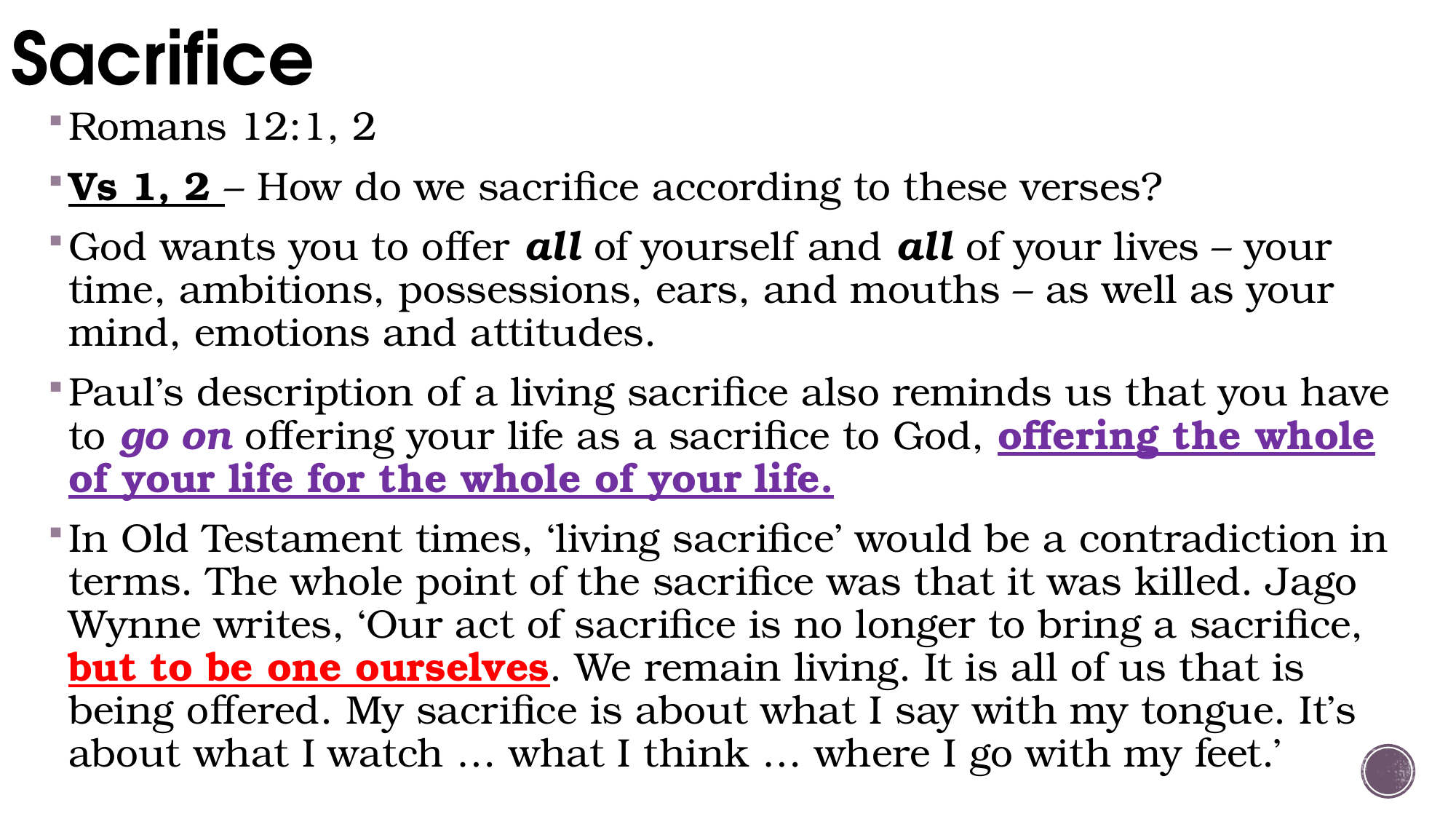

# Sacrifice
Romans 12:1, 2
Vs 1, 2 – How do we sacrifice according to these verses?
God wants you to offer all of yourself and all of your lives – your time, ambitions, possessions, ears, and mouths – as well as your mind, emotions and attitudes.
Paul’s description of a living sacrifice also reminds us that you have to go on offering your life as a sacrifice to God, offering the whole of your life for the whole of your life.
In Old Testament times, ‘living sacrifice’ would be a contradiction in terms. The whole point of the sacrifice was that it was killed. Jago Wynne writes, ‘Our act of sacrifice is no longer to bring a sacrifice, but to be one ourselves. We remain living. It is all of us that is being offered. My sacrifice is about what I say with my tongue. It’s about what I watch … what I think … where I go with my feet.’